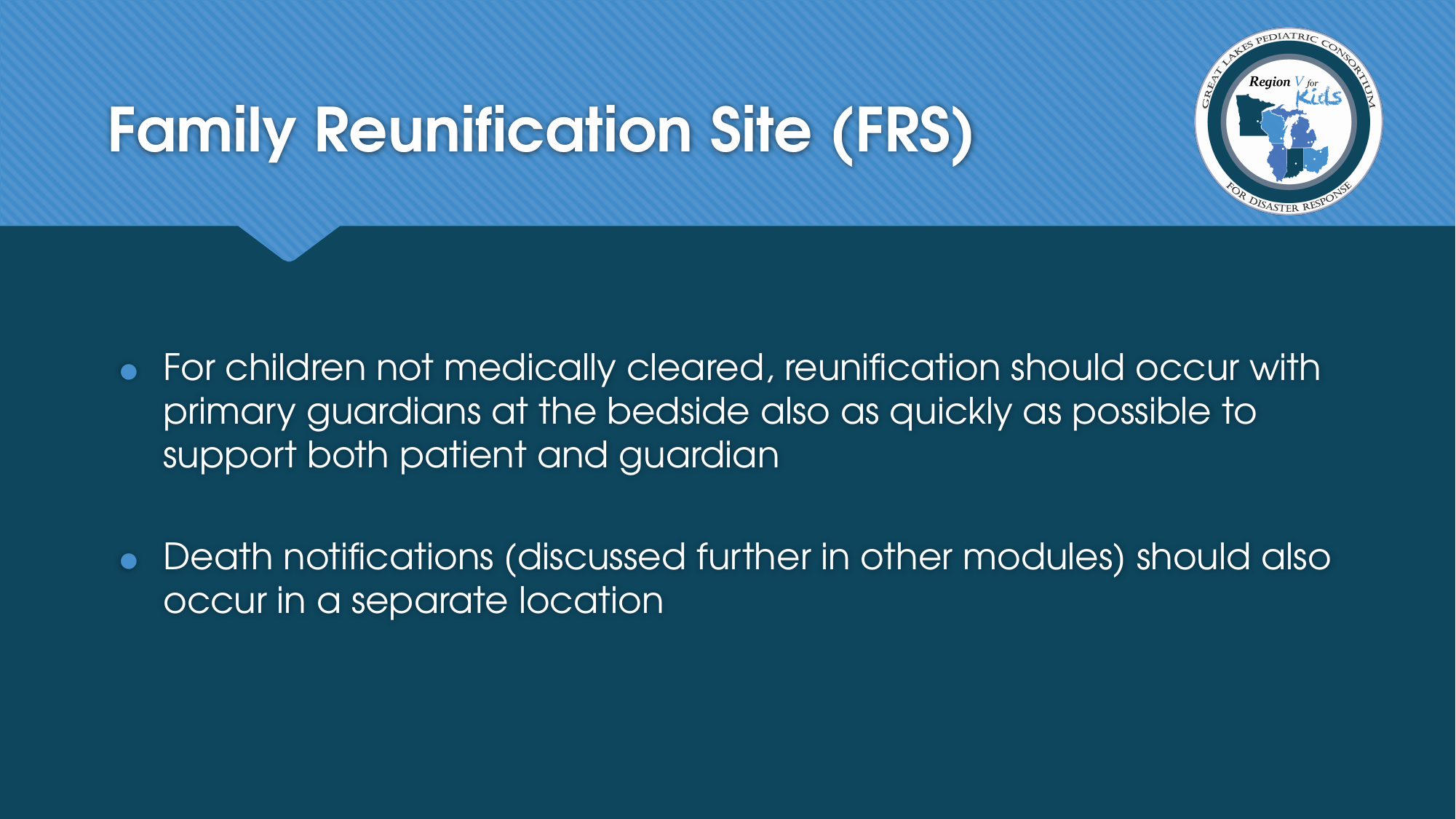

# Family Reunification Site (FRS)
For children not medically cleared, reunification should occur with primary guardians at the bedside also as quickly as possible to support both patient and guardian

Death notifications (discussed further in other modules) should also occur in a separate location